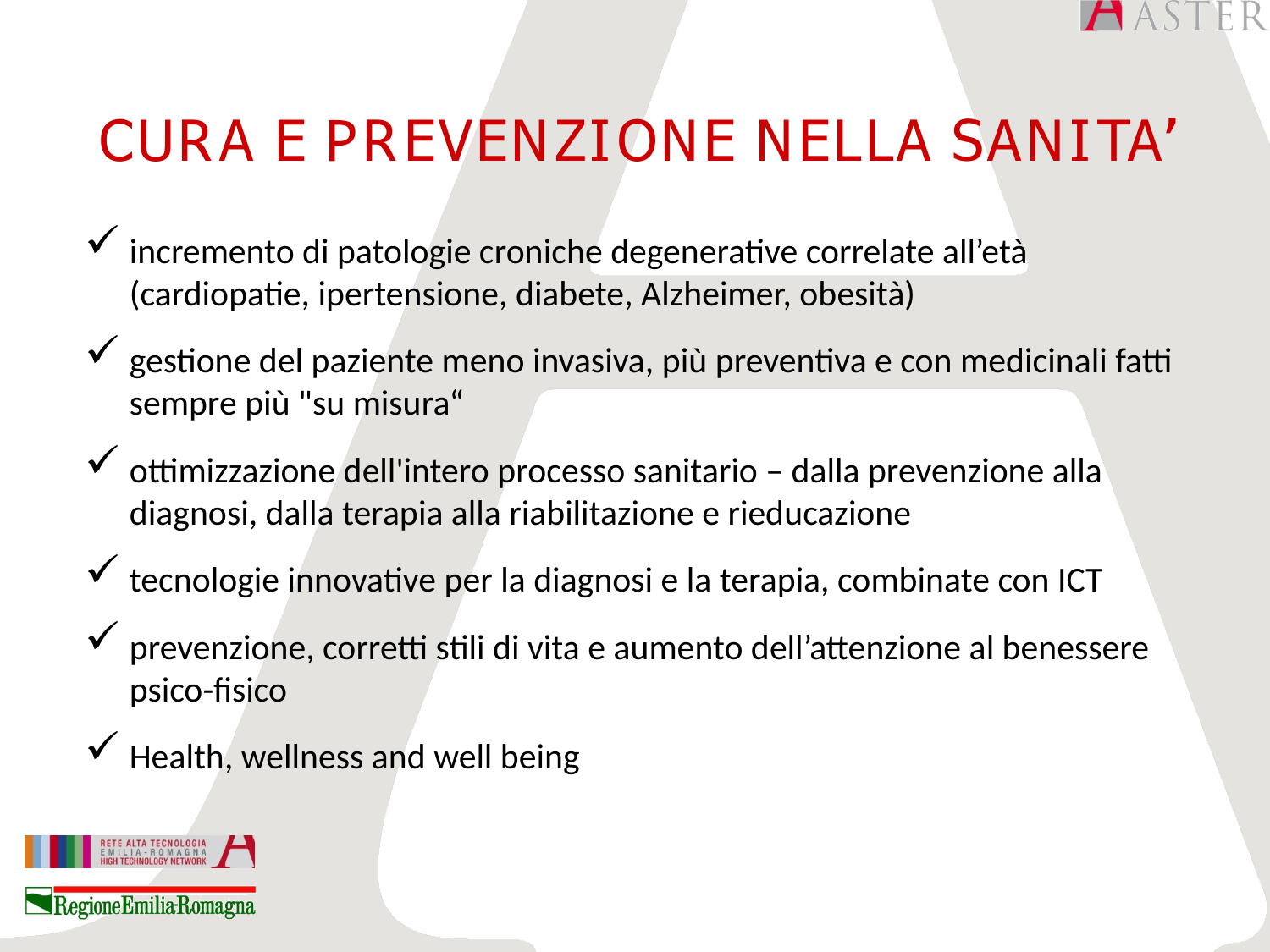

# CURA E PREVENZIONE NELLA SANITA’
incremento di patologie croniche degenerative correlate all’età (cardiopatie, ipertensione, diabete, Alzheimer, obesità)
gestione del paziente meno invasiva, più preventiva e con medicinali fatti sempre più "su misura“
ottimizzazione dell'intero processo sanitario – dalla prevenzione alla diagnosi, dalla terapia alla riabilitazione e rieducazione
tecnologie innovative per la diagnosi e la terapia, combinate con ICT
prevenzione, corretti stili di vita e aumento dell’attenzione al benessere psico-fisico
Health, wellness and well being